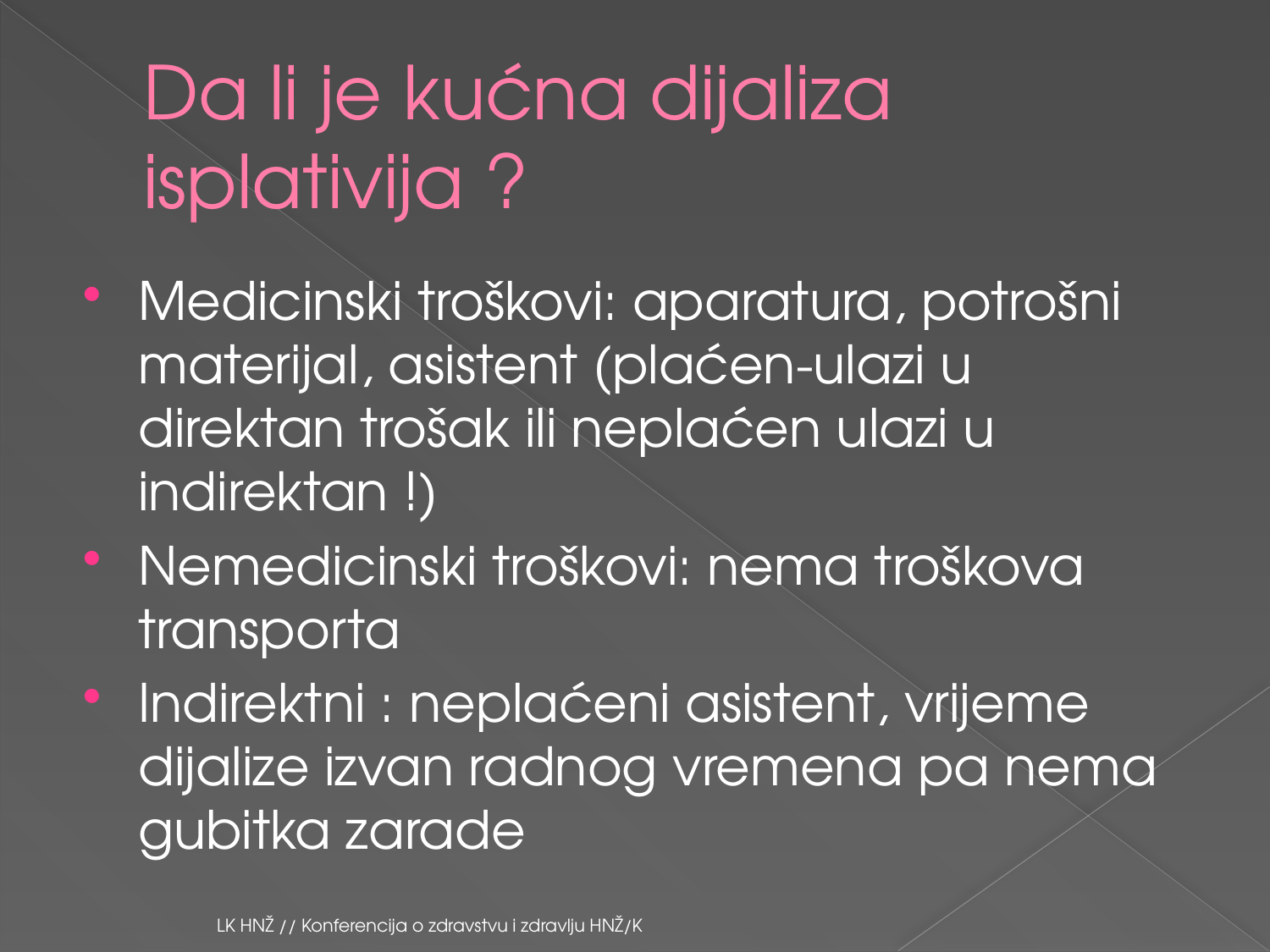

# Da li je kućna dijaliza isplativija ?
Medicinski troškovi: aparatura, potrošni materijal, asistent (plaćen-ulazi u direktan trošak ili neplaćen ulazi u indirektan !)
Nemedicinski troškovi: nema troškova transporta
Indirektni : neplaćeni asistent, vrijeme dijalize izvan radnog vremena pa nema gubitka zarade

LK HNŽ // Konferencija o zdravstvu i zdravlju HNŽ/K